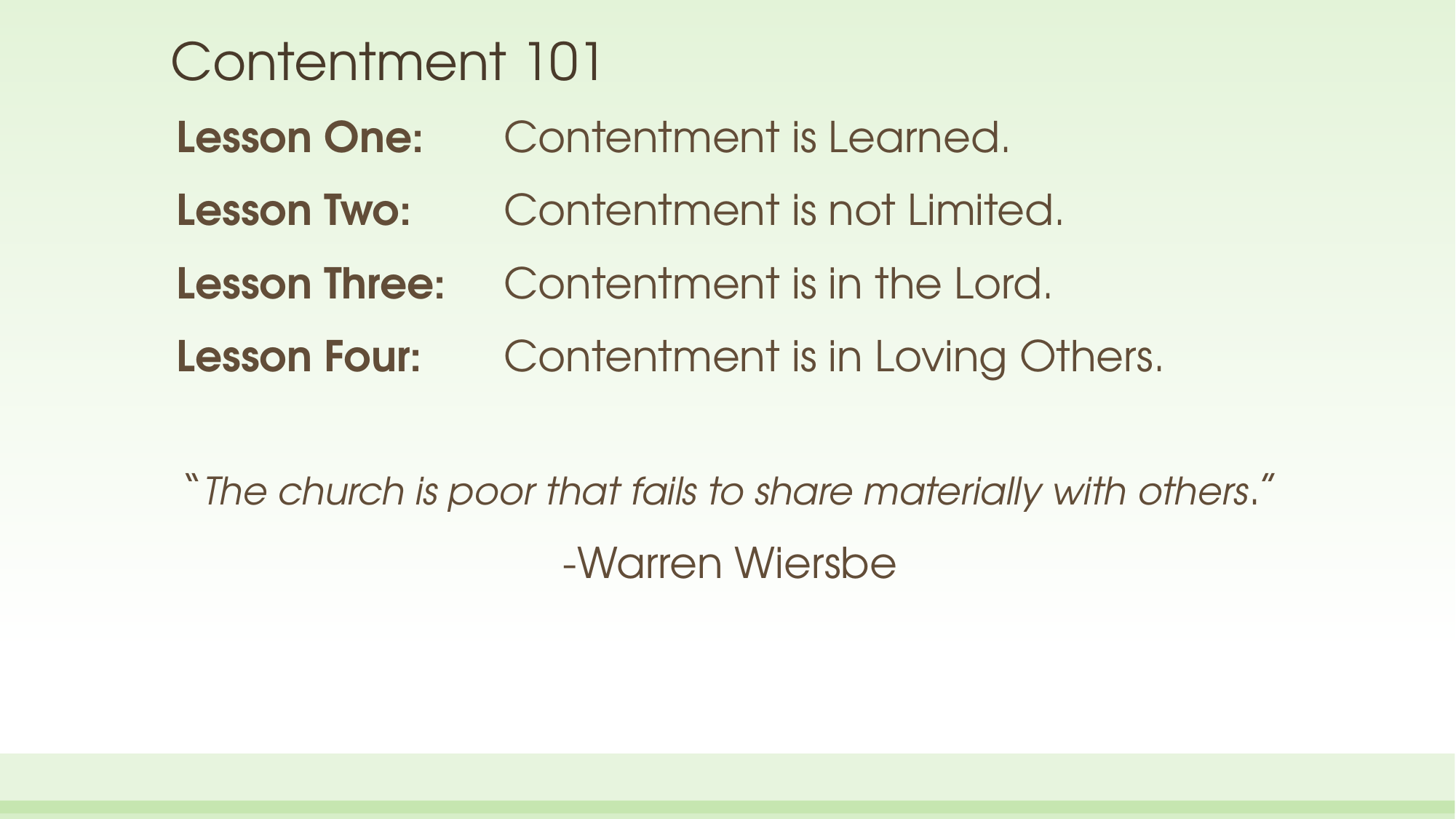

# Contentment 101
Lesson One:	Contentment is Learned.
Lesson Two: 	Contentment is not Limited.
Lesson Three:	Contentment is in the Lord.
Lesson Four:	Contentment is in Loving Others.

“The church is poor that fails to share materially with others.”
-Warren Wiersbe